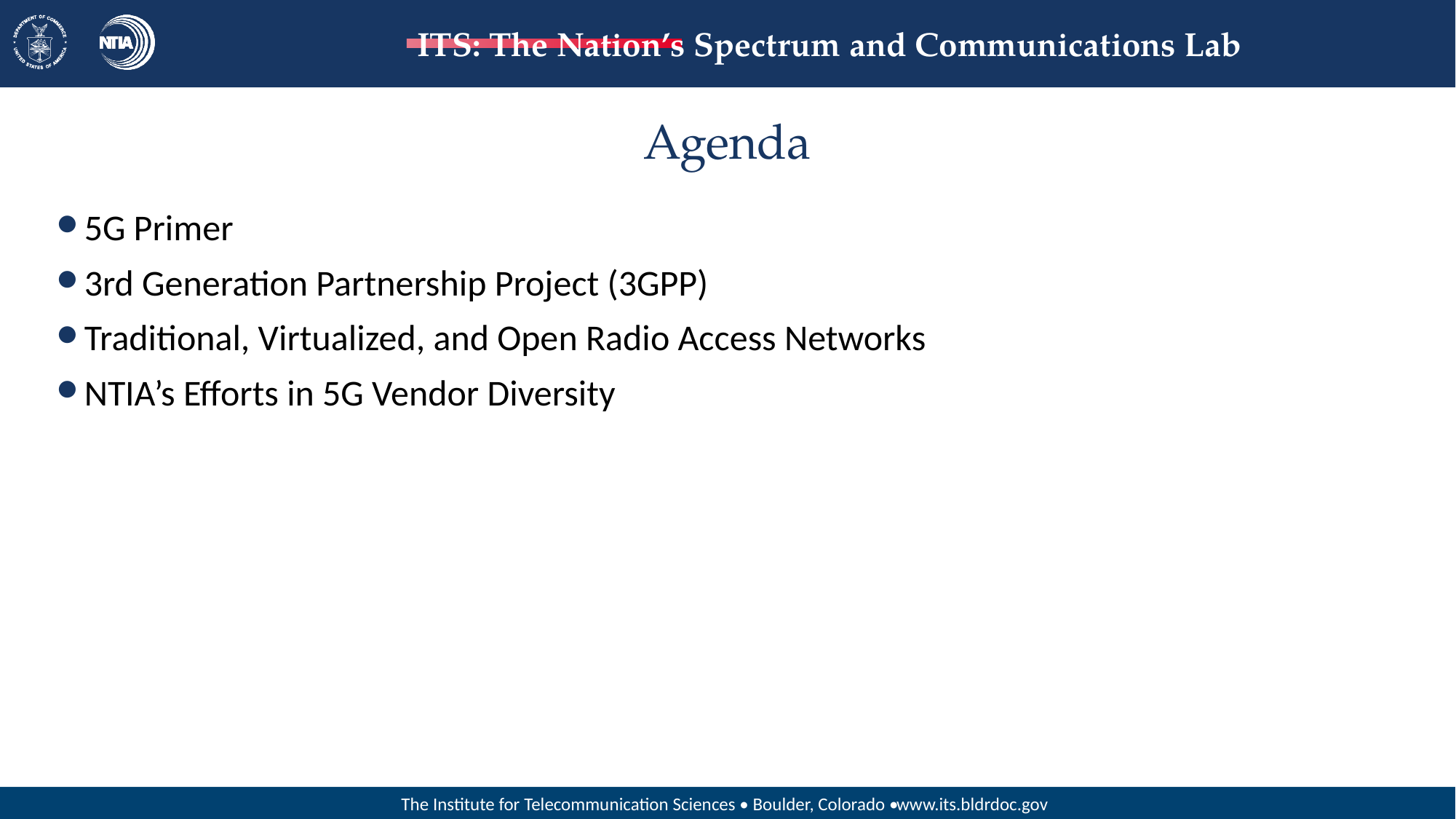

# Agenda
5G Primer
3rd Generation Partnership Project (3GPP)
Traditional, Virtualized, and Open Radio Access Networks
NTIA’s Efforts in 5G Vendor Diversity